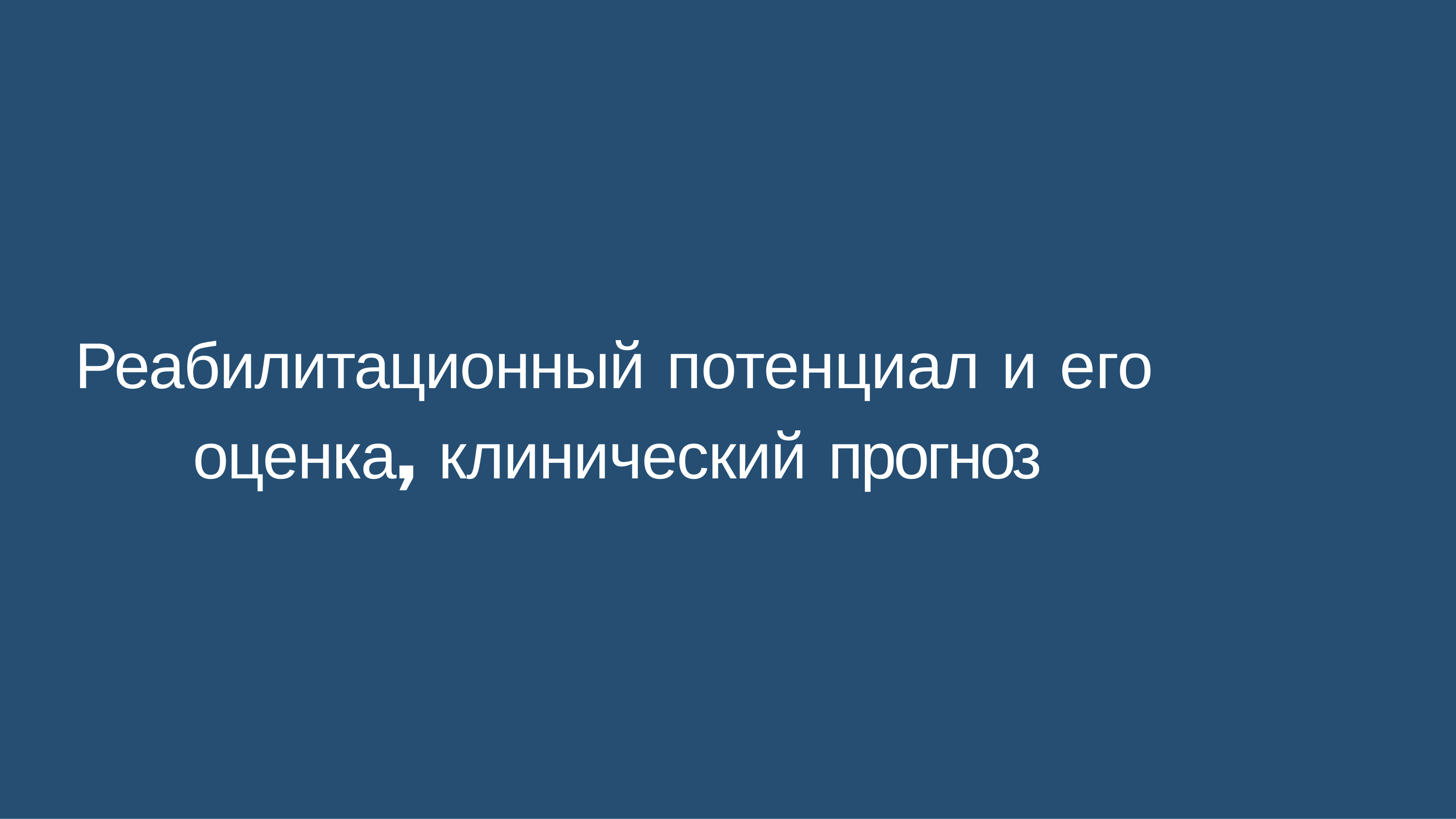

# Реабилитационный потенциал и его оценка, клинический прогноз